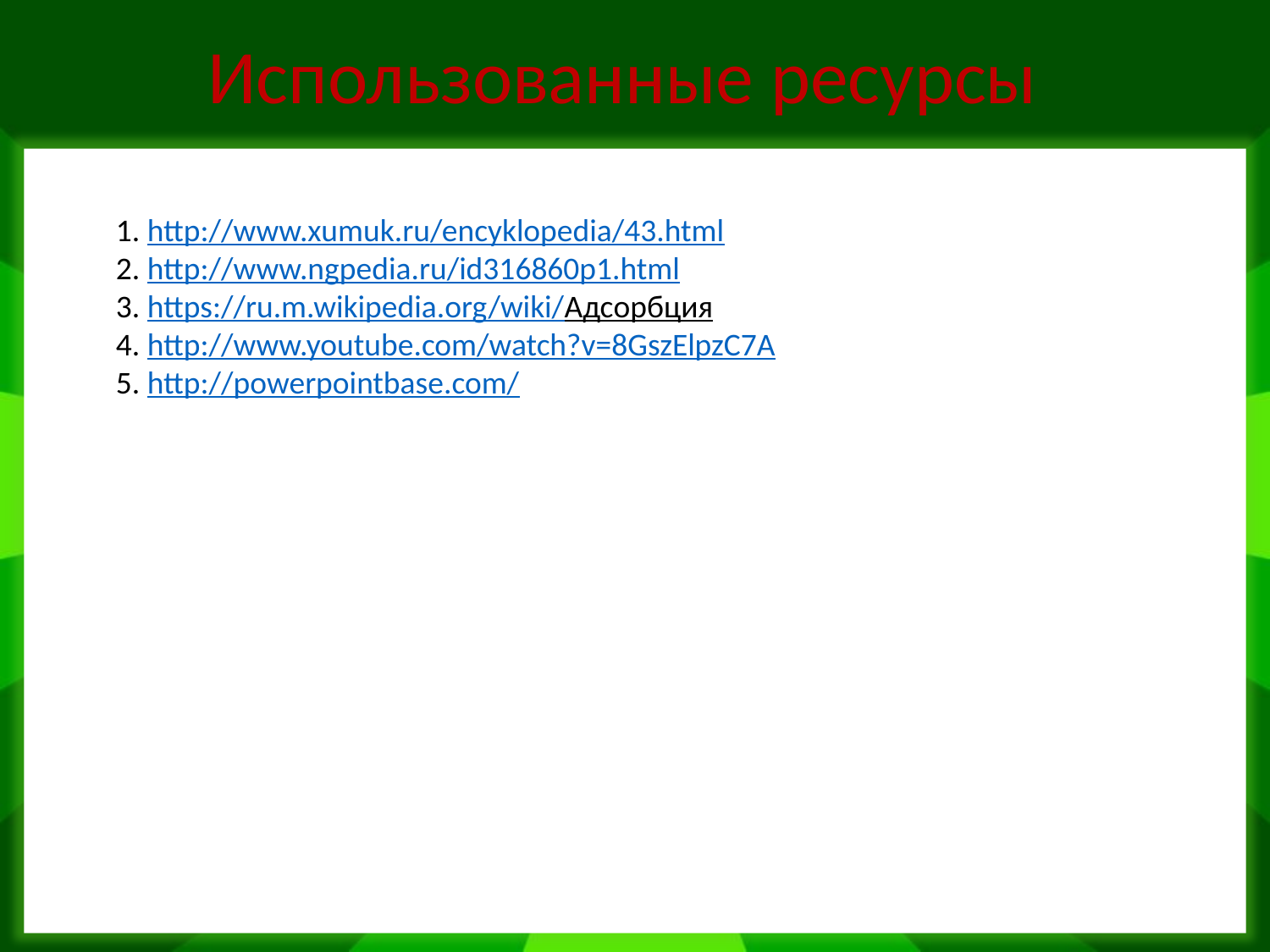

# Использованные ресурсы
1. http://www.xumuk.ru/encyklopedia/43.html
2. http://www.ngpedia.ru/id316860p1.html
3. https://ru.m.wikipedia.org/wiki/Адсорбция
4. http://www.youtube.com/watch?v=8GszElpzC7A
5. http://powerpointbase.com/